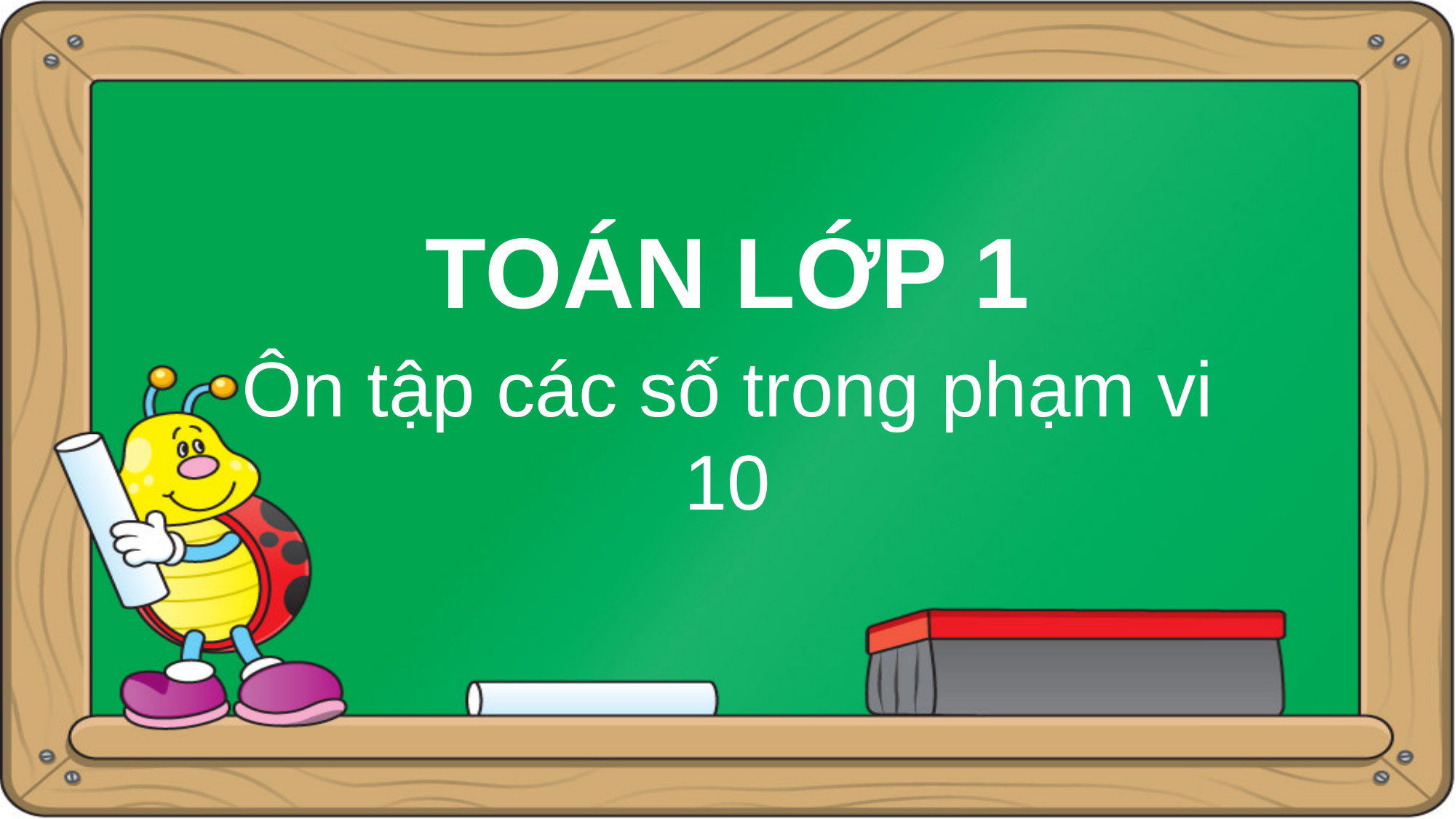

# TOÁN LỚP 1
Ôn tập các số trong phạm vi 10